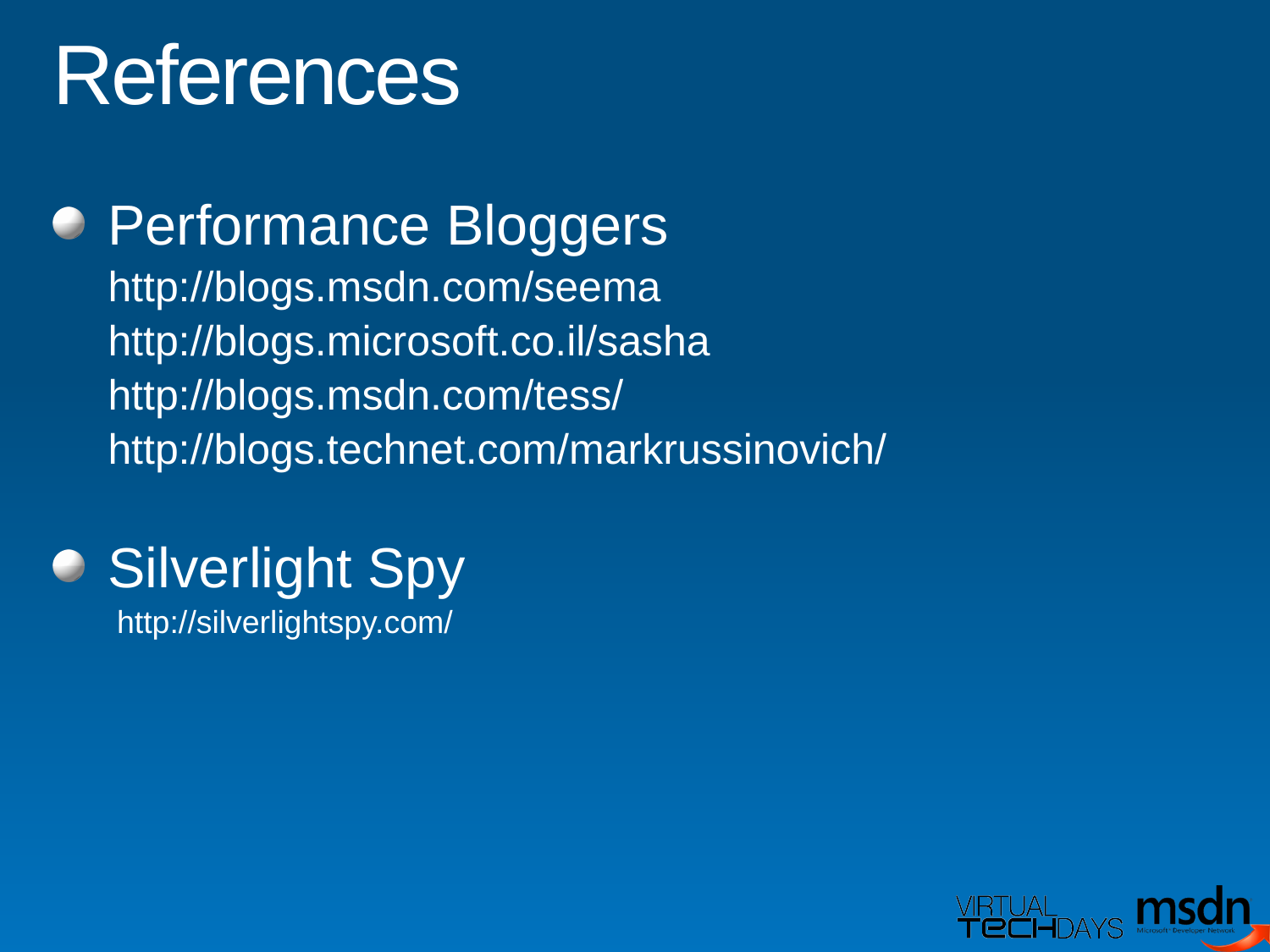

# References
Performance Bloggers
	http://blogs.msdn.com/seema
	http://blogs.microsoft.co.il/sasha
	http://blogs.msdn.com/tess/
	http://blogs.technet.com/markrussinovich/

Silverlight Spy
	 http://silverlightspy.com/